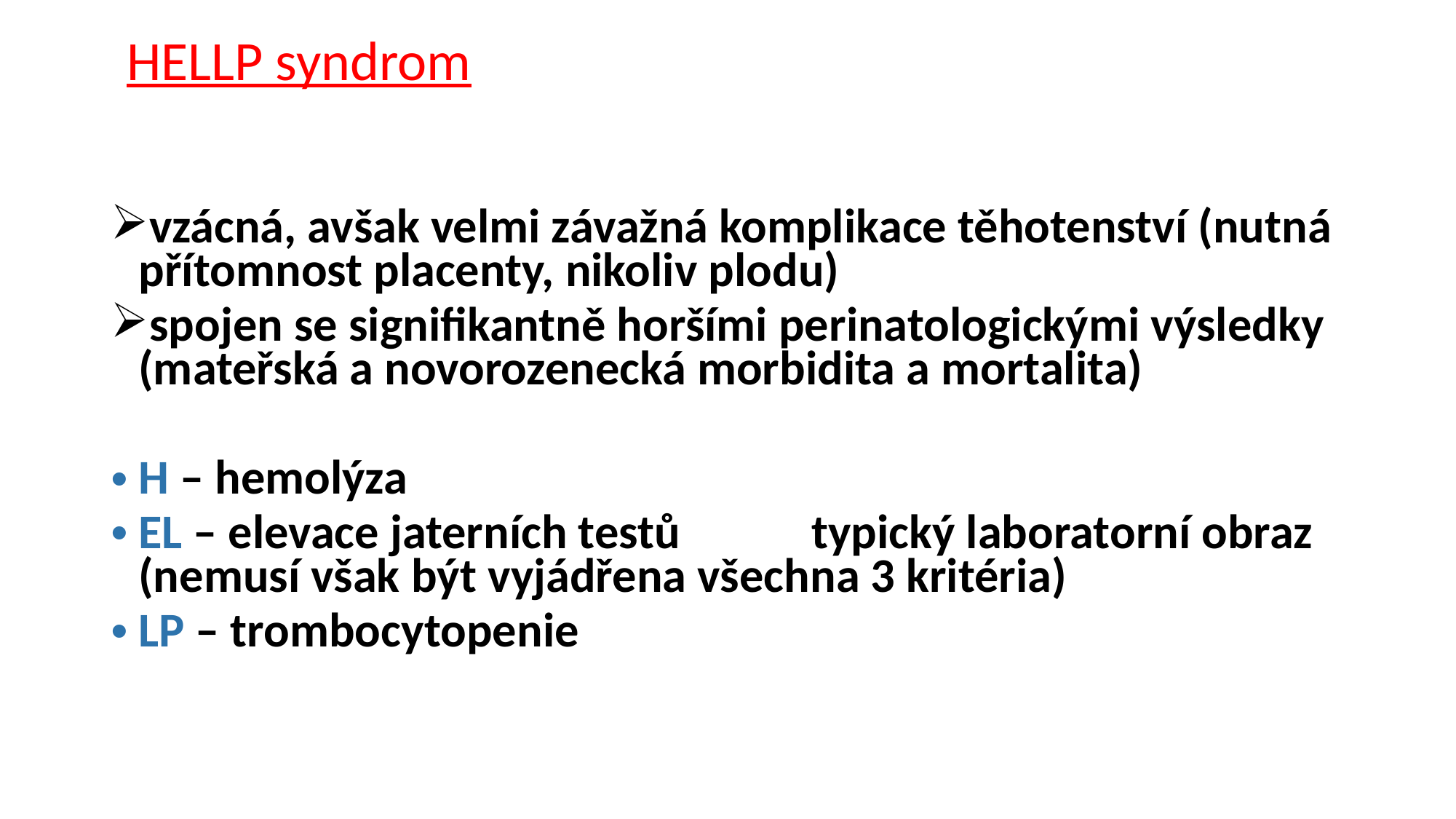

# HELLP syndrom
 vzácná, avšak velmi závažná komplikace těhotenství (nutná přítomnost placenty, nikoliv plodu)
 spojen se signifikantně horšími perinatologickými výsledky (mateřská a novorozenecká morbidita a mortalita)

H – hemolýza
EL – elevace jaterních testů            typický laboratorní obraz (nemusí však být vyjádřena všechna 3 kritéria)
LP – trombocytopenie